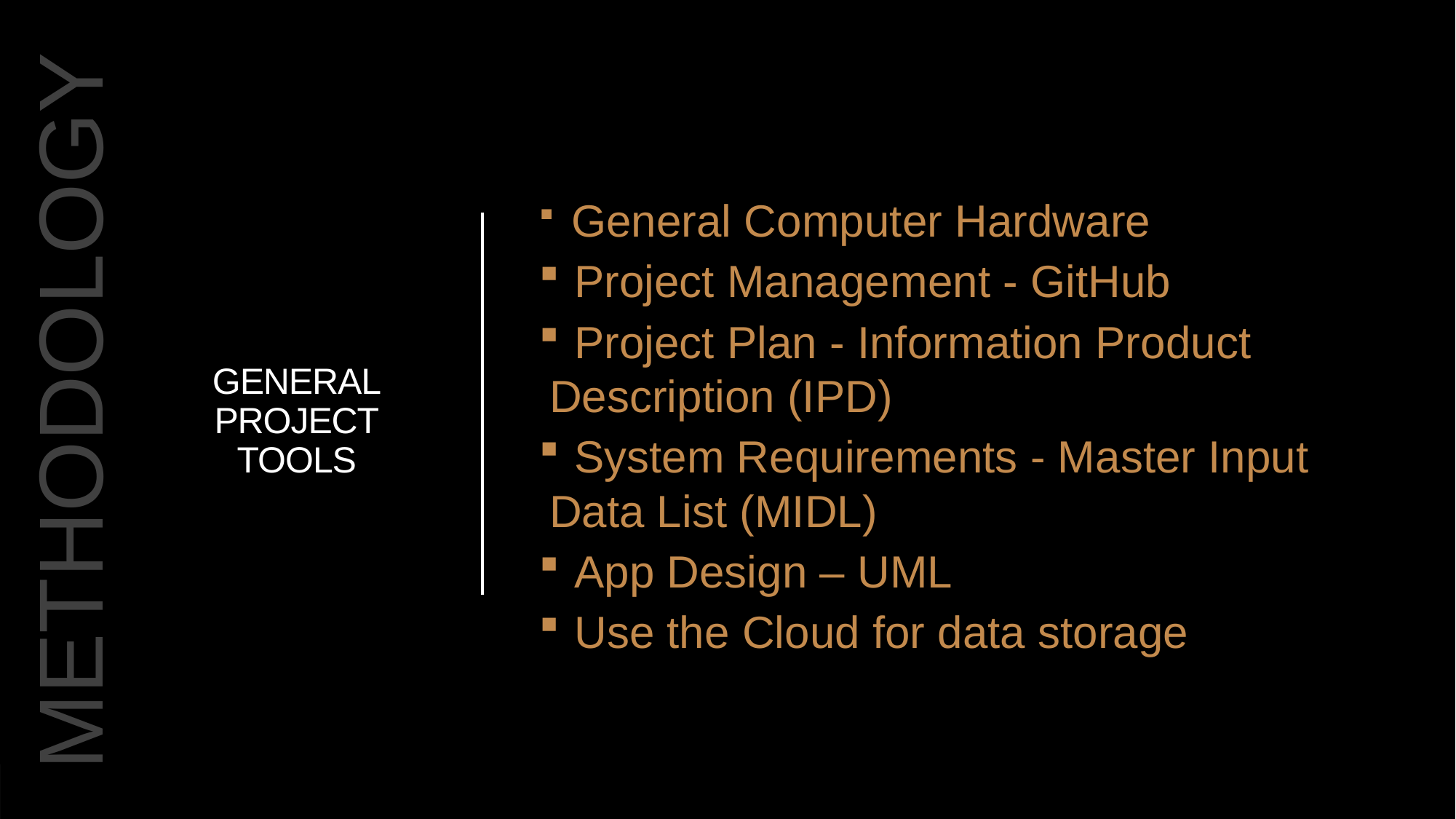

GENERAL
PROJECT
TOOLS

  General Computer Hardware
  Project Management - GitHub
  Project Plan - Information Product Description (IPD)
  System Requirements - Master Input Data List (MIDL)
  App Design – UML
  Use the Cloud for data storage

METHODOLOGY